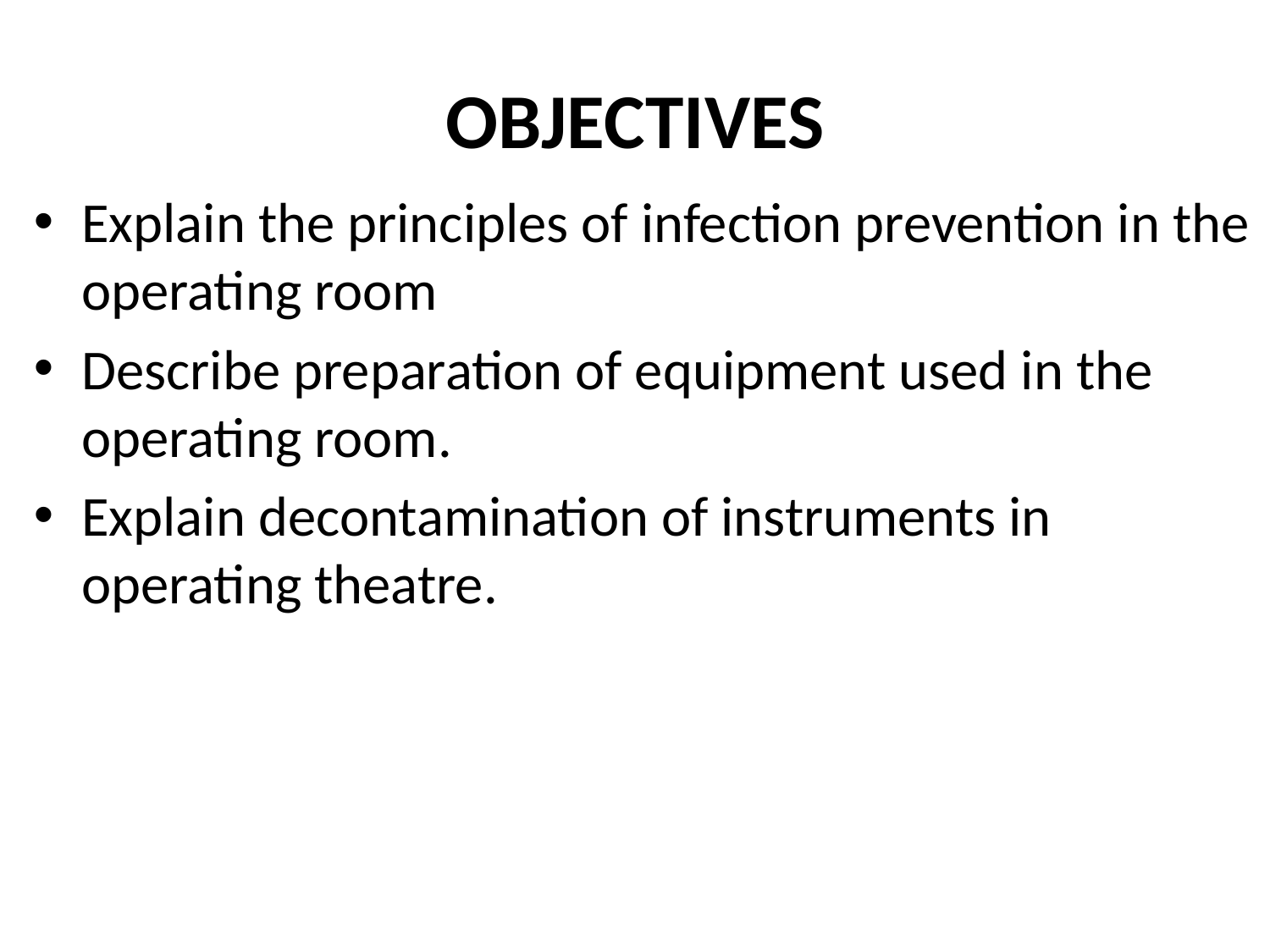

# OBJECTIVES
Explain the principles of infection prevention in the operating room
Describe preparation of equipment used in the operating room.
Explain decontamination of instruments in operating theatre.